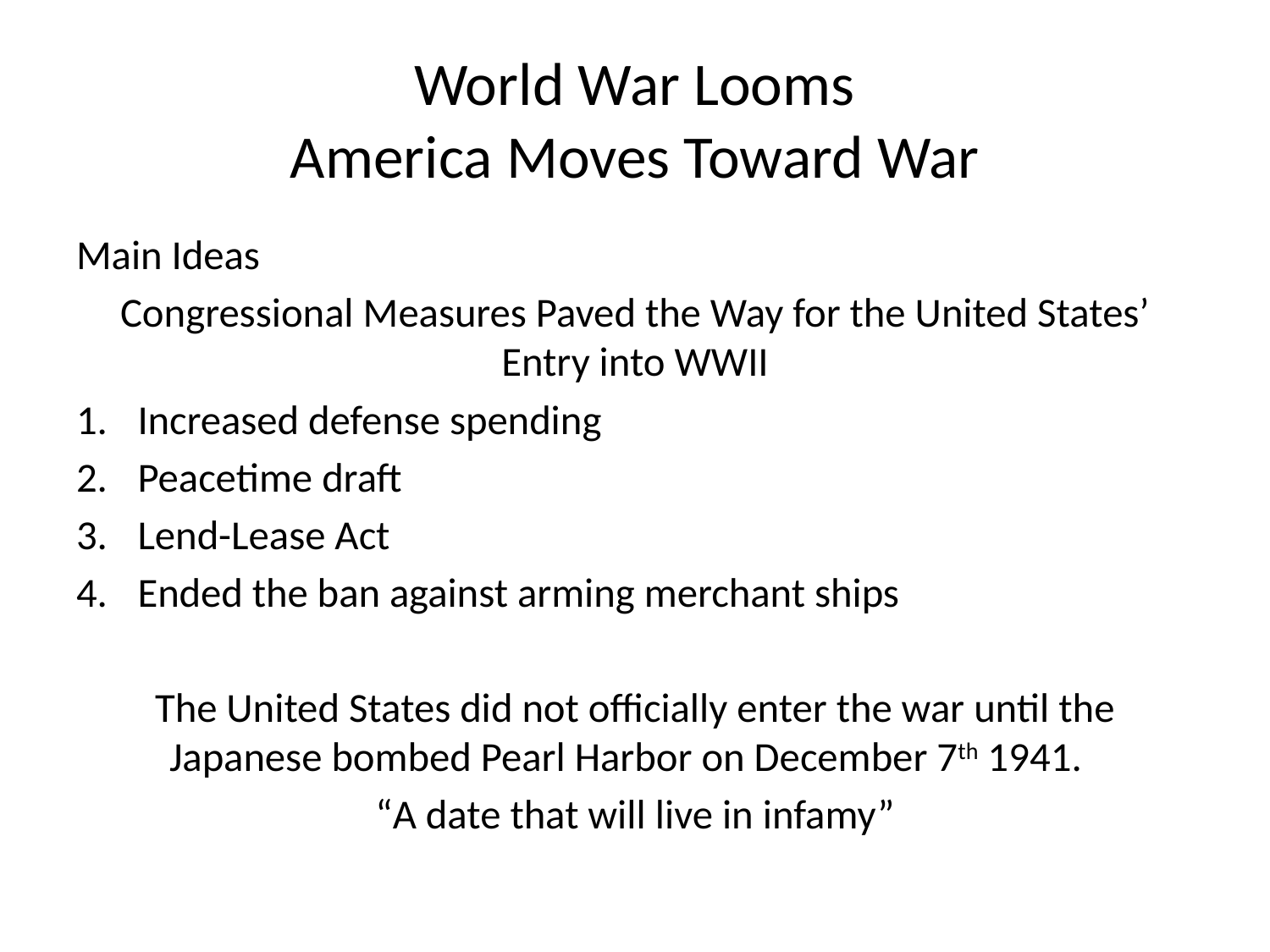

# World War Looms America Moves Toward War
Main Ideas
Congressional Measures Paved the Way for the United States’ Entry into WWII
Increased defense spending
Peacetime draft
Lend-Lease Act
Ended the ban against arming merchant ships

The United States did not officially enter the war until the Japanese bombed Pearl Harbor on December 7th 1941.
“A date that will live in infamy”